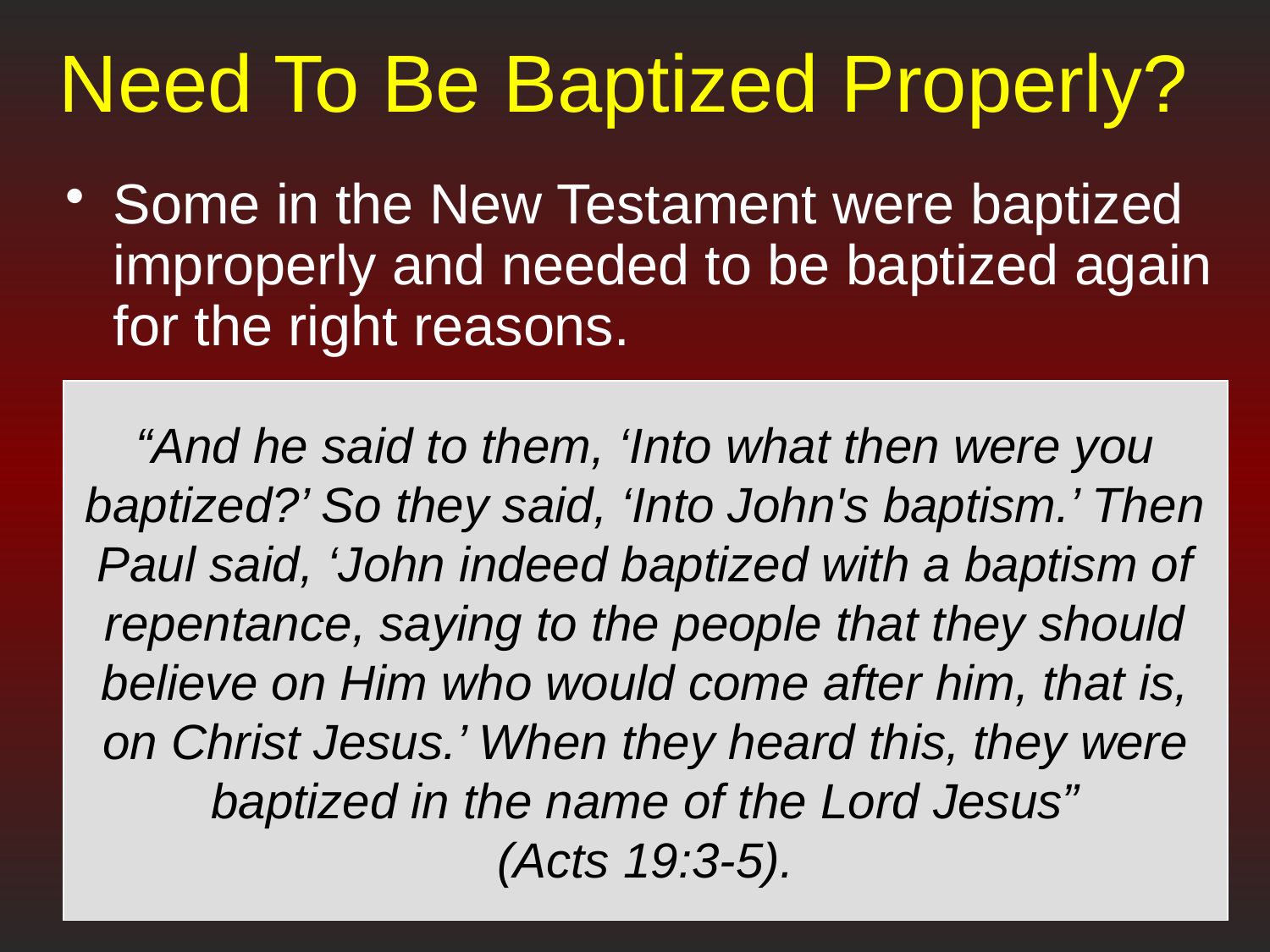

# Need To Be Baptized Properly?
Some in the New Testament were baptized improperly and needed to be baptized again for the right reasons.
“And he said to them, ‘Into what then were you baptized?’ So they said, ‘Into John's baptism.’ Then Paul said, ‘John indeed baptized with a baptism of repentance, saying to the people that they should believe on Him who would come after him, that is, on Christ Jesus.’ When they heard this, they were baptized in the name of the Lord Jesus”
(Acts 19:3-5).